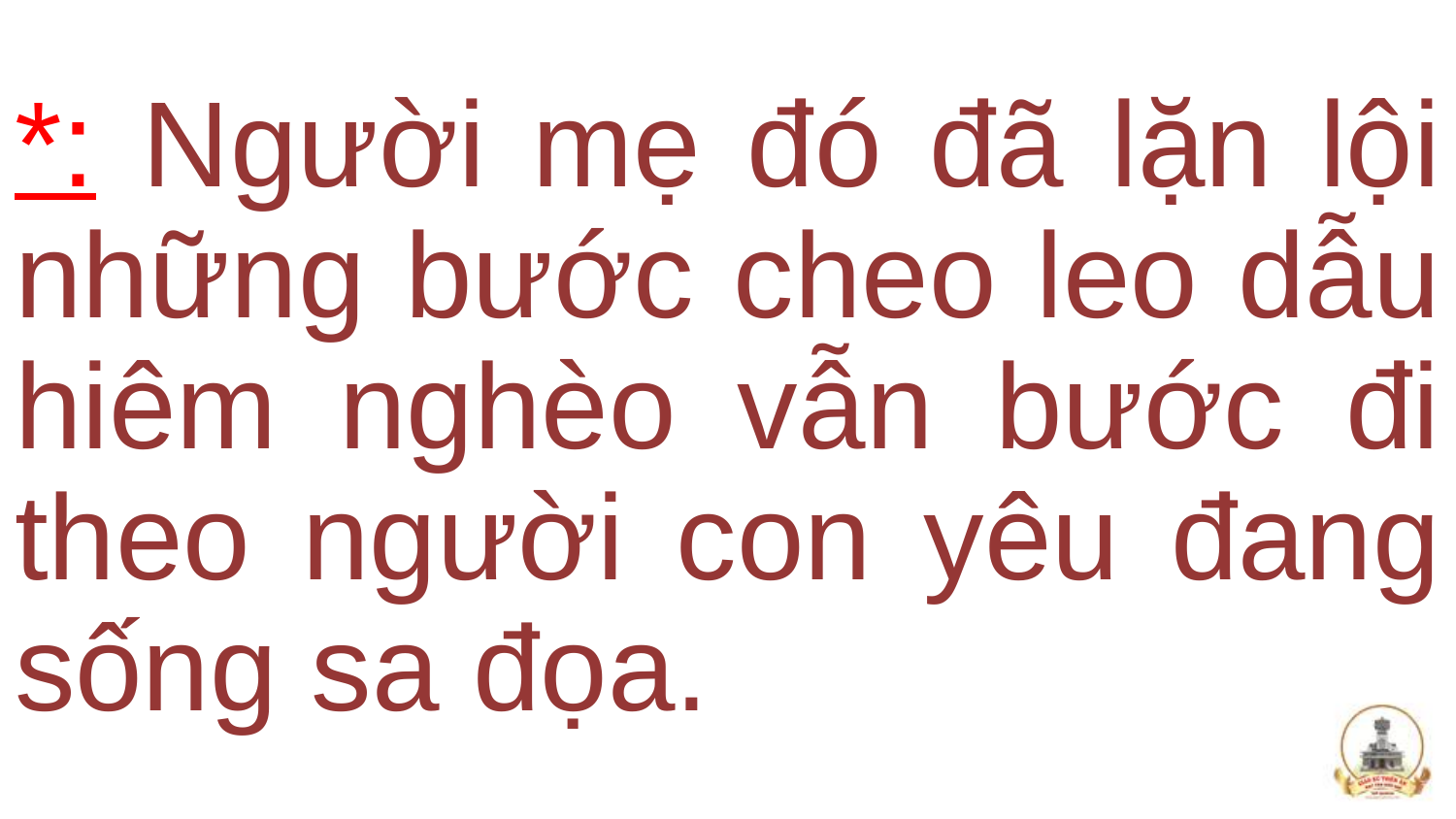

*: Người mẹ đó đã lặn lội những bước cheo leo dẫu hiêm nghèo vẫn bước đi theo người con yêu đang sống sa đọa.